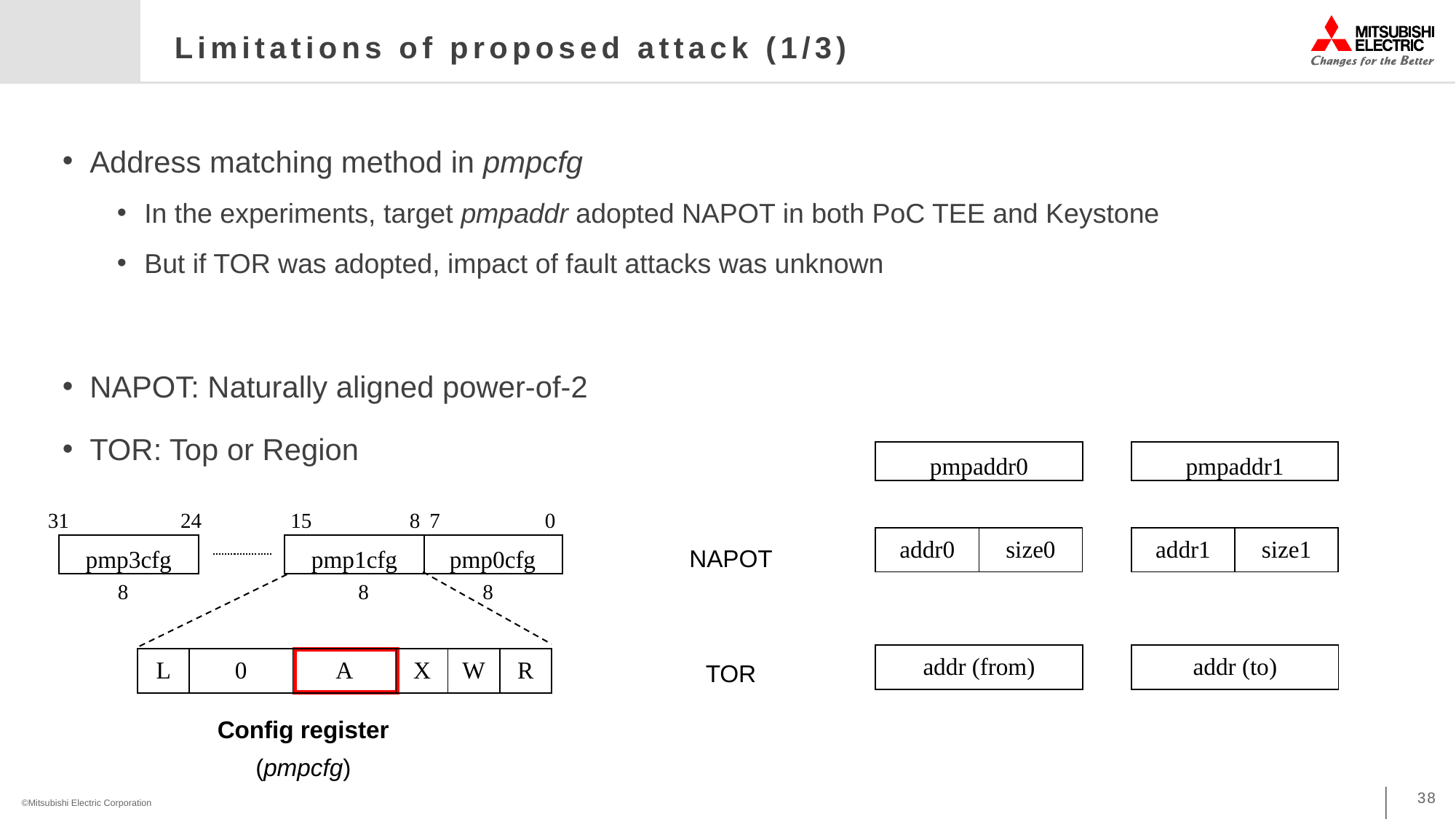

# Limitations of proposed attack (1/3)
Address matching method in pmpcfg
In the experiments, target pmpaddr adopted NAPOT in both PoC TEE and Keystone
But if TOR was adopted, impact of fault attacks was unknown

NAPOT: Naturally aligned power-of-2
TOR: Top or Region
pmpaddr0
pmpaddr1
31
24
15
8
7
0
| addr0 | size0 |
| --- | --- |
| addr1 | size1 |
| --- | --- |
NAPOT
pmp3cfg
pmp1cfg
pmp0cfg
8
8
8
TOR
| addr (from) |
| --- |
| addr (to) |
| --- |
| L | 0 | A | X | W | R |
| --- | --- | --- | --- | --- | --- |

Config register
(pmpcfg)

38